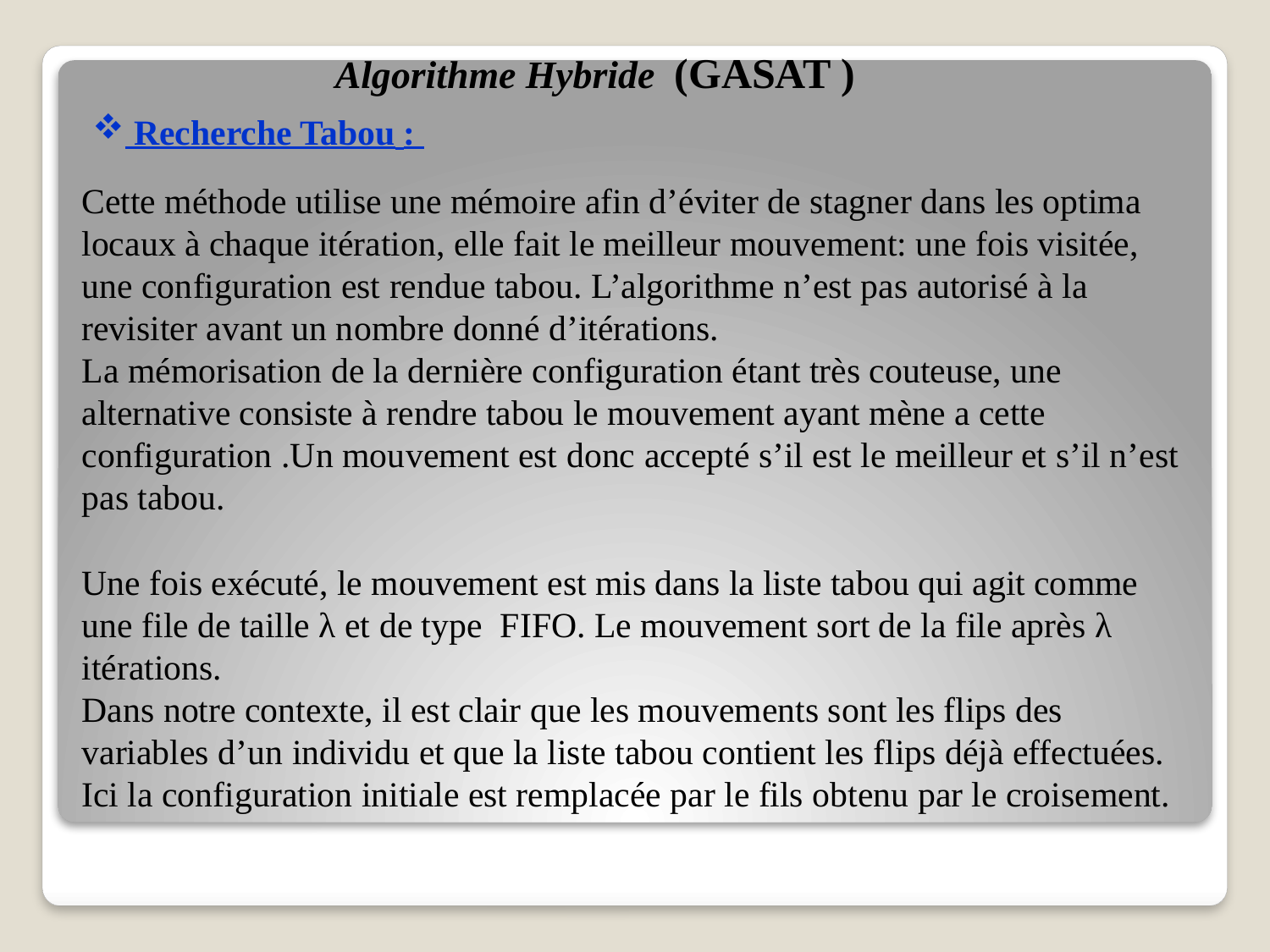

Algorithme Hybride  (GASAT )
 Recherche Tabou :
Cette méthode utilise une mémoire afin d’éviter de stagner dans les optima locaux à chaque itération, elle fait le meilleur mouvement: une fois visitée, une configuration est rendue tabou. L’algorithme n’est pas autorisé à la revisiter avant un nombre donné d’itérations.
La mémorisation de la dernière configuration étant très couteuse, une alternative consiste à rendre tabou le mouvement ayant mène a cette configuration .Un mouvement est donc accepté s’il est le meilleur et s’il n’est pas tabou.

Une fois exécuté, le mouvement est mis dans la liste tabou qui agit comme une file de taille λ et de type  FIFO. Le mouvement sort de la file après λ itérations.
Dans notre contexte, il est clair que les mouvements sont les flips des variables d’un individu et que la liste tabou contient les flips déjà effectuées.
Ici la configuration initiale est remplacée par le fils obtenu par le croisement.